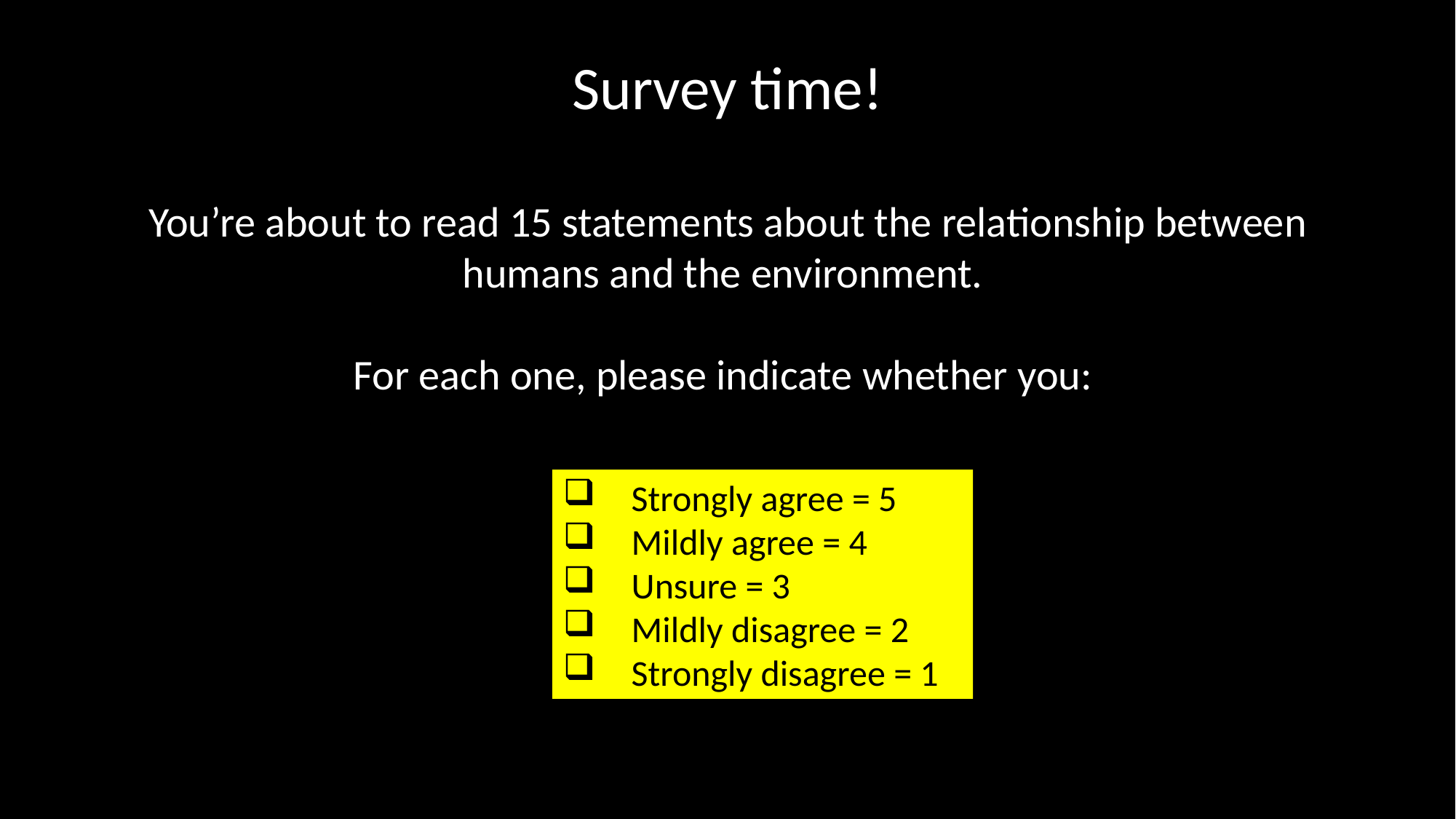

Survey time!

You’re about to read 15 statements about the relationship between humans and the environment.

For each one, please indicate whether you:

Strongly agree = 5
Mildly agree = 4
Unsure = 3
Mildly disagree = 2
Strongly disagree = 1